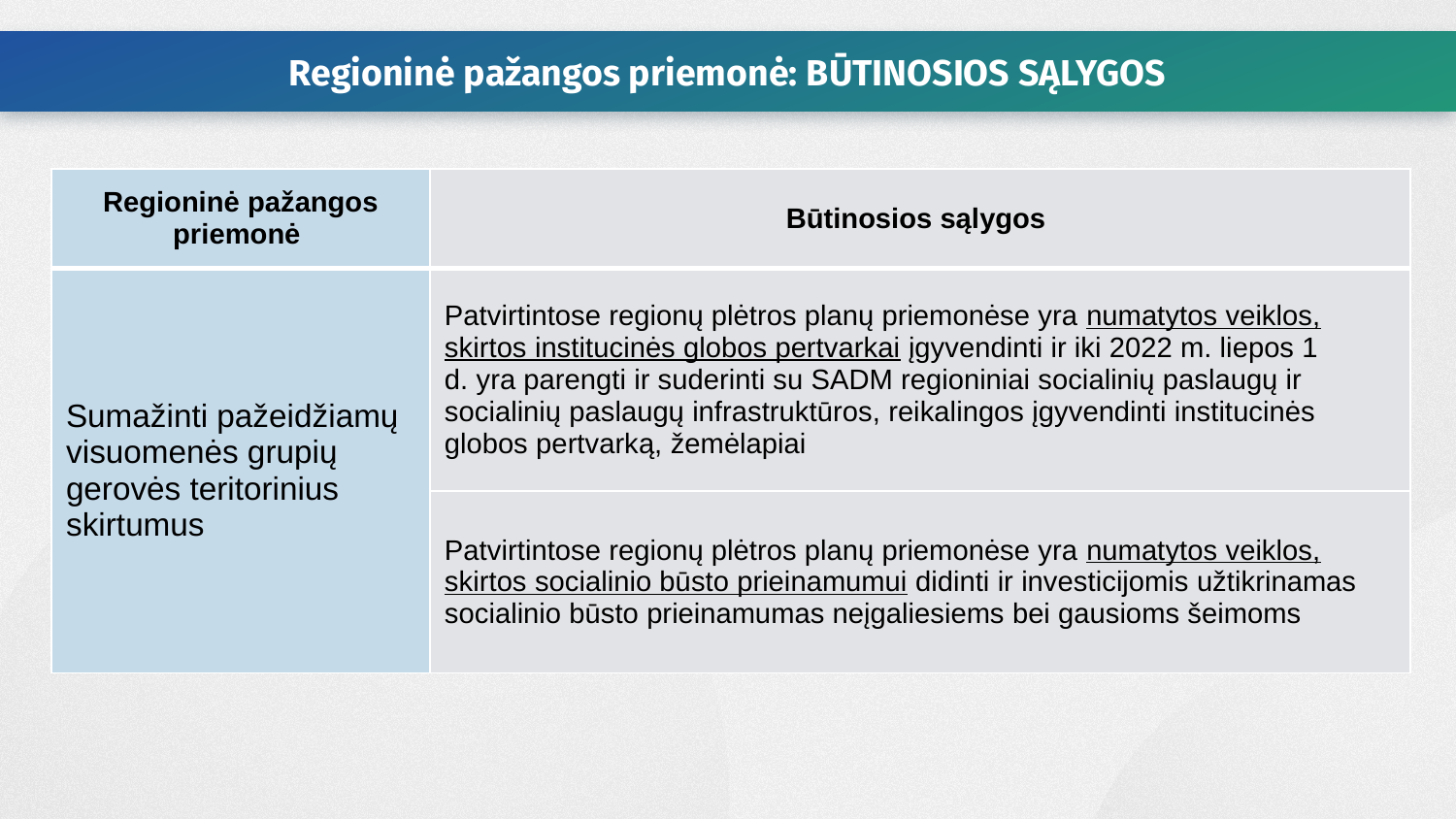

Regioninė pažangos priemonė: BŪTINOSIOS SĄLYGOS
| Regioninė pažangos priemonė | Būtinosios sąlygos |
| --- | --- |
| Sumažinti pažeidžiamų visuomenės grupių gerovės teritorinius skirtumus | Patvirtintose regionų plėtros planų priemonėse yra numatytos veiklos, skirtos institucinės globos pertvarkai įgyvendinti ir iki 2022 m. liepos 1 d. yra parengti ir suderinti su SADM regioniniai socialinių paslaugų ir socialinių paslaugų infrastruktūros, reikalingos įgyvendinti institucinės globos pertvarką, žemėlapiai |
|  | Patvirtintose regionų plėtros planų priemonėse yra numatytos veiklos, skirtos socialinio būsto prieinamumui didinti ir investicijomis užtikrinamas socialinio būsto prieinamumas neįgaliesiems bei gausioms šeimoms |